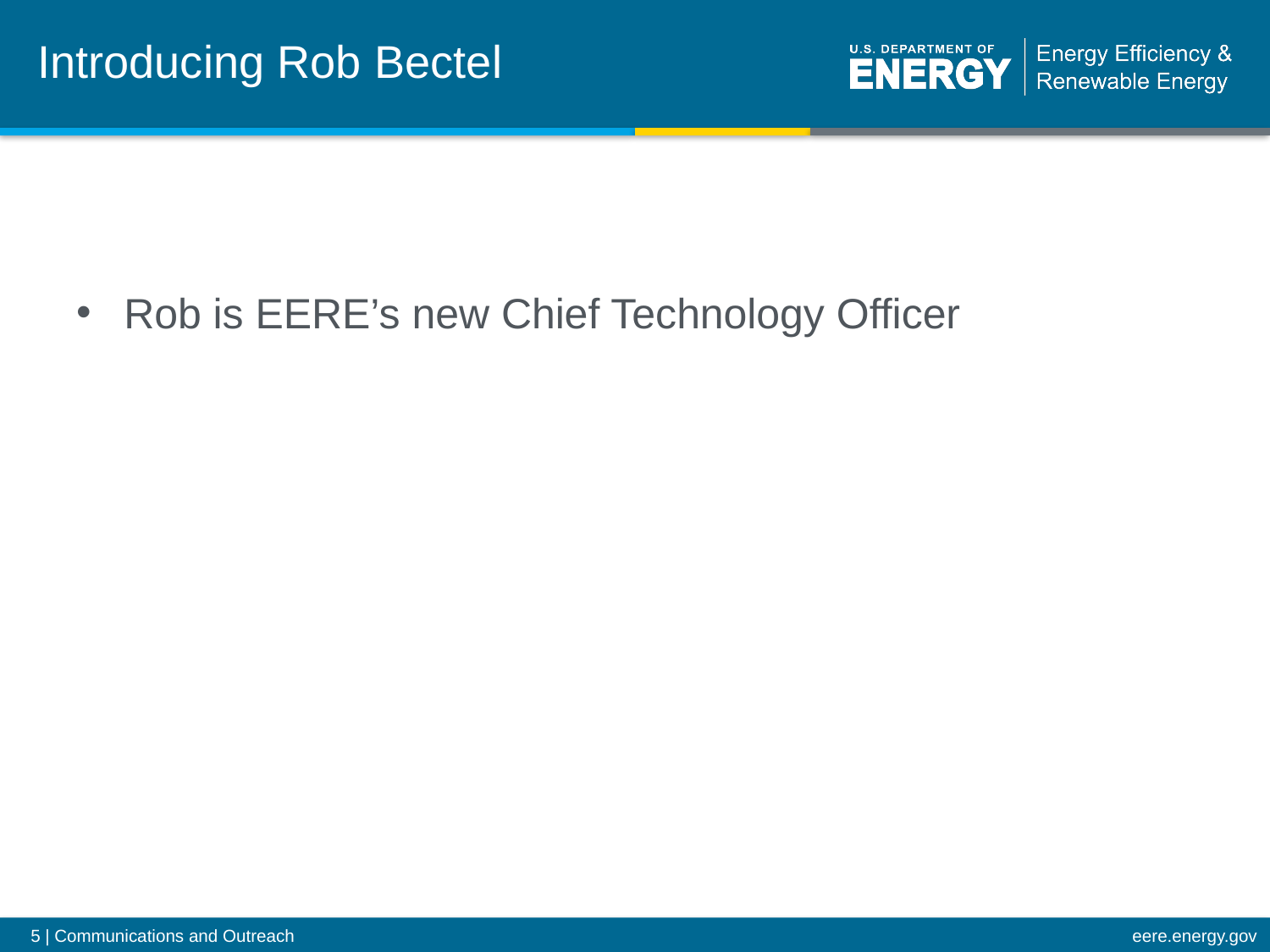

# Introducing Rob Bectel

Rob is EERE’s new Chief Technology Officer